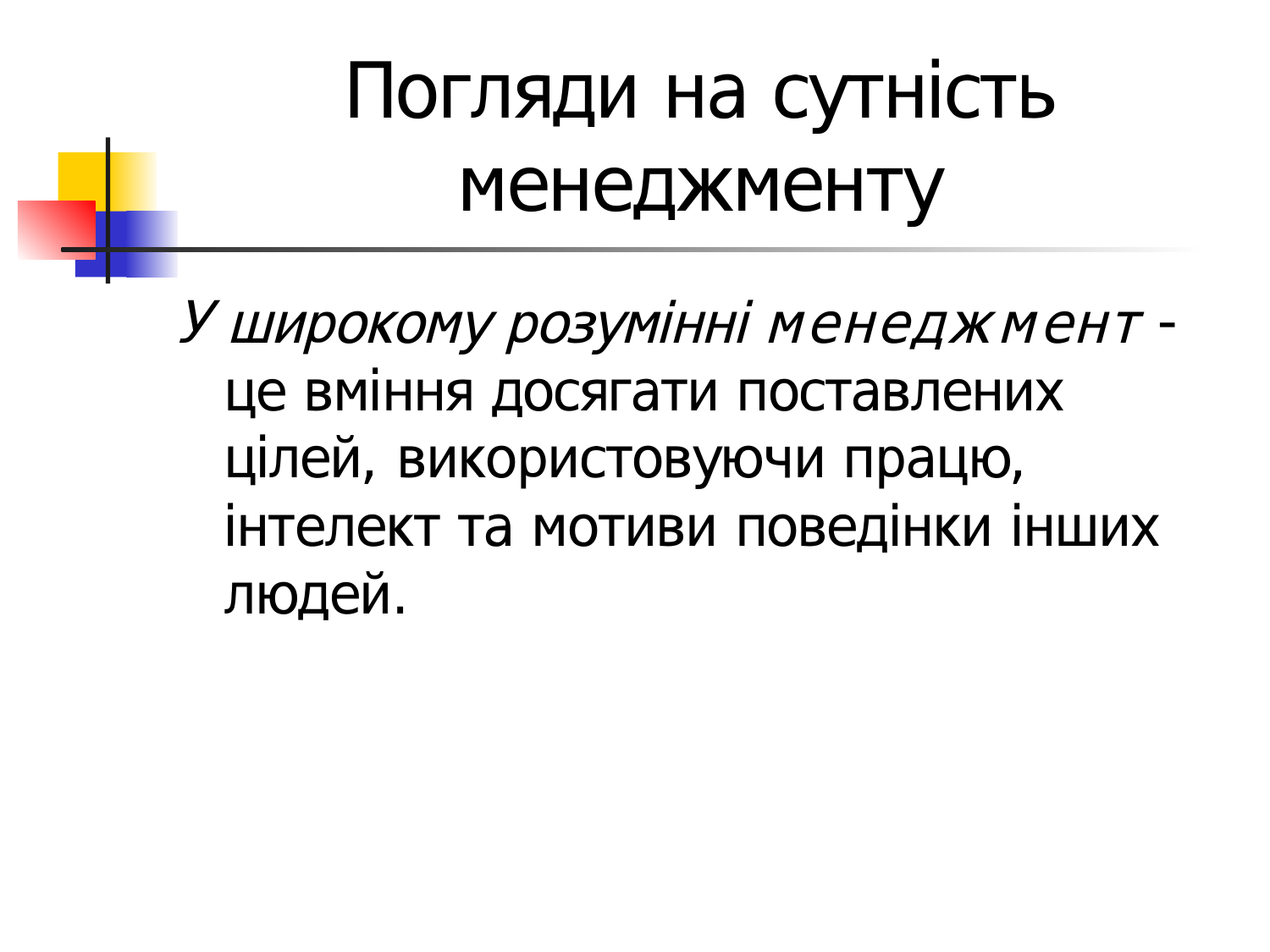

# Погляди на сутність менеджменту
У широкому розумінні менеджмент - це вміння досягати поставлених цілей, використовуючи працю, інтелект та мотиви поведінки інших людей.